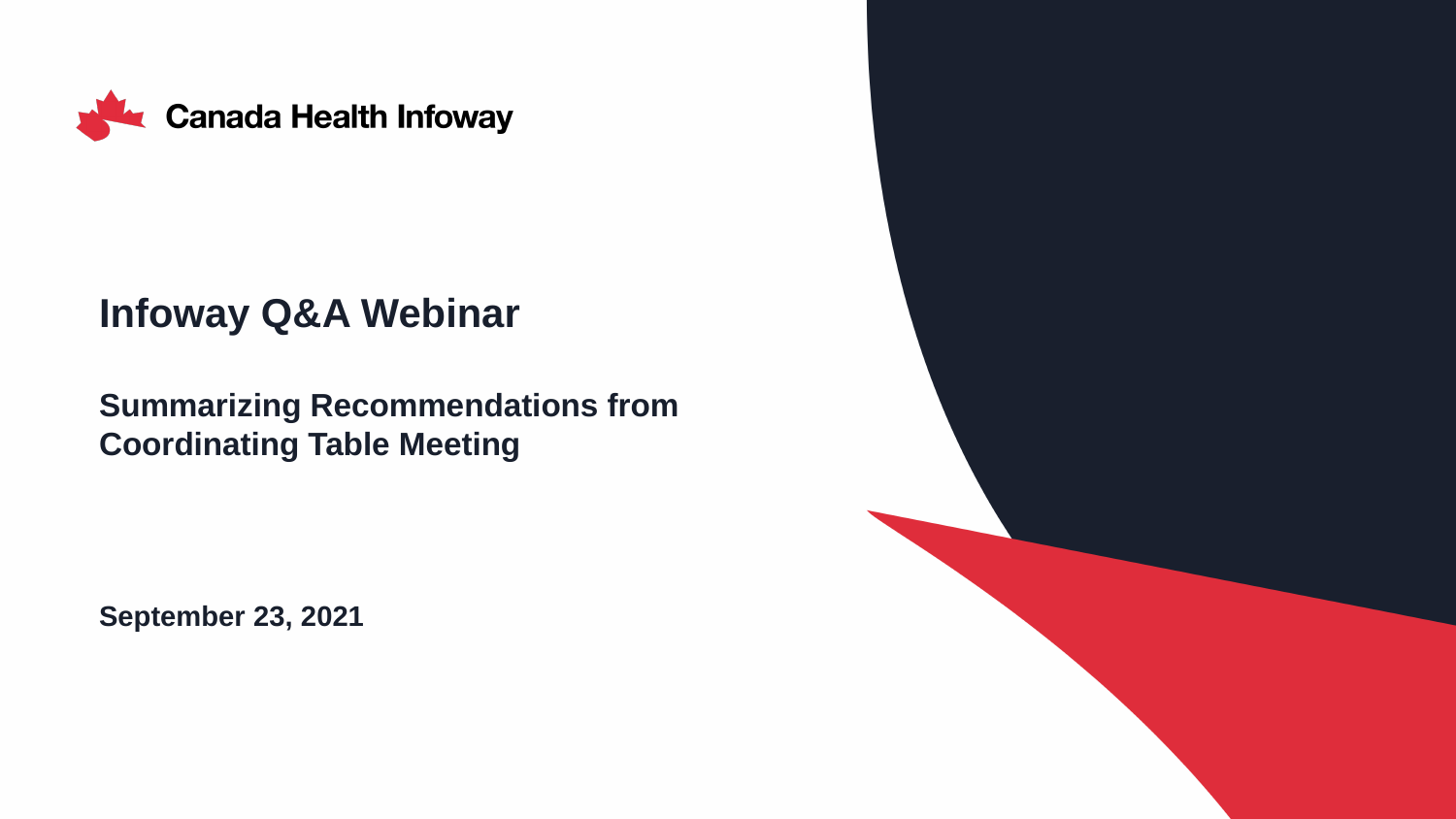

# Infoway Q&A Webinar Summarizing Recommendations from Coordinating Table Meeting September 23, 2021